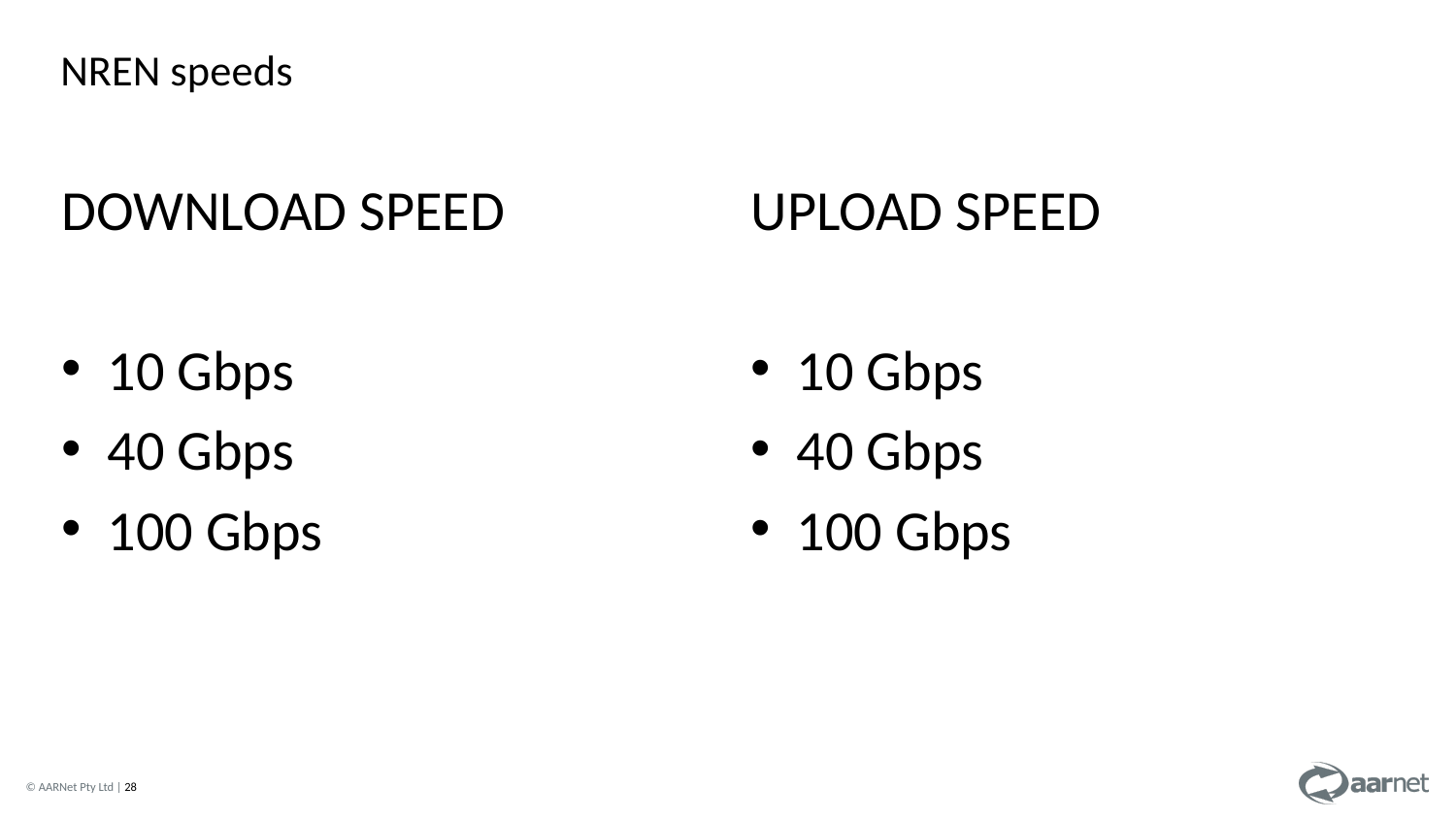

NREN speeds

DOWNLOAD SPEED

10 Gbps
40 Gbps
100 Gbps

UPLOAD SPEED

10 Gbps
40 Gbps
100 Gbps